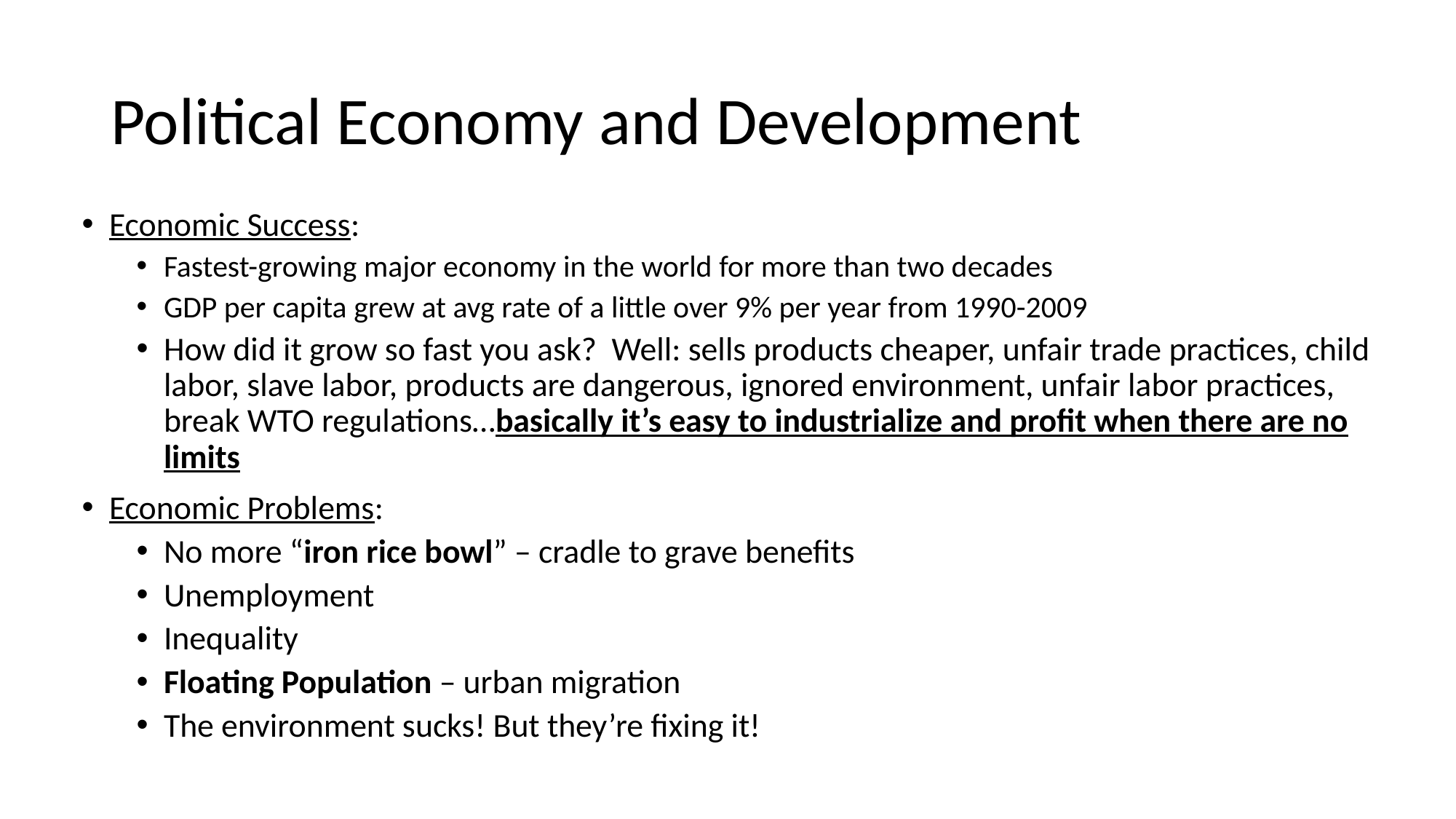

# Political Economy and Development
Economic Success:
Fastest-growing major economy in the world for more than two decades
GDP per capita grew at avg rate of a little over 9% per year from 1990-2009
How did it grow so fast you ask?  Well: sells products cheaper, unfair trade practices, child labor, slave labor, products are dangerous, ignored environment, unfair labor practices, break WTO regulations…basically it’s easy to industrialize and profit when there are no limits
Economic Problems:
No more “iron rice bowl” – cradle to grave benefits
Unemployment
Inequality
Floating Population – urban migration
The environment sucks! But they’re fixing it!